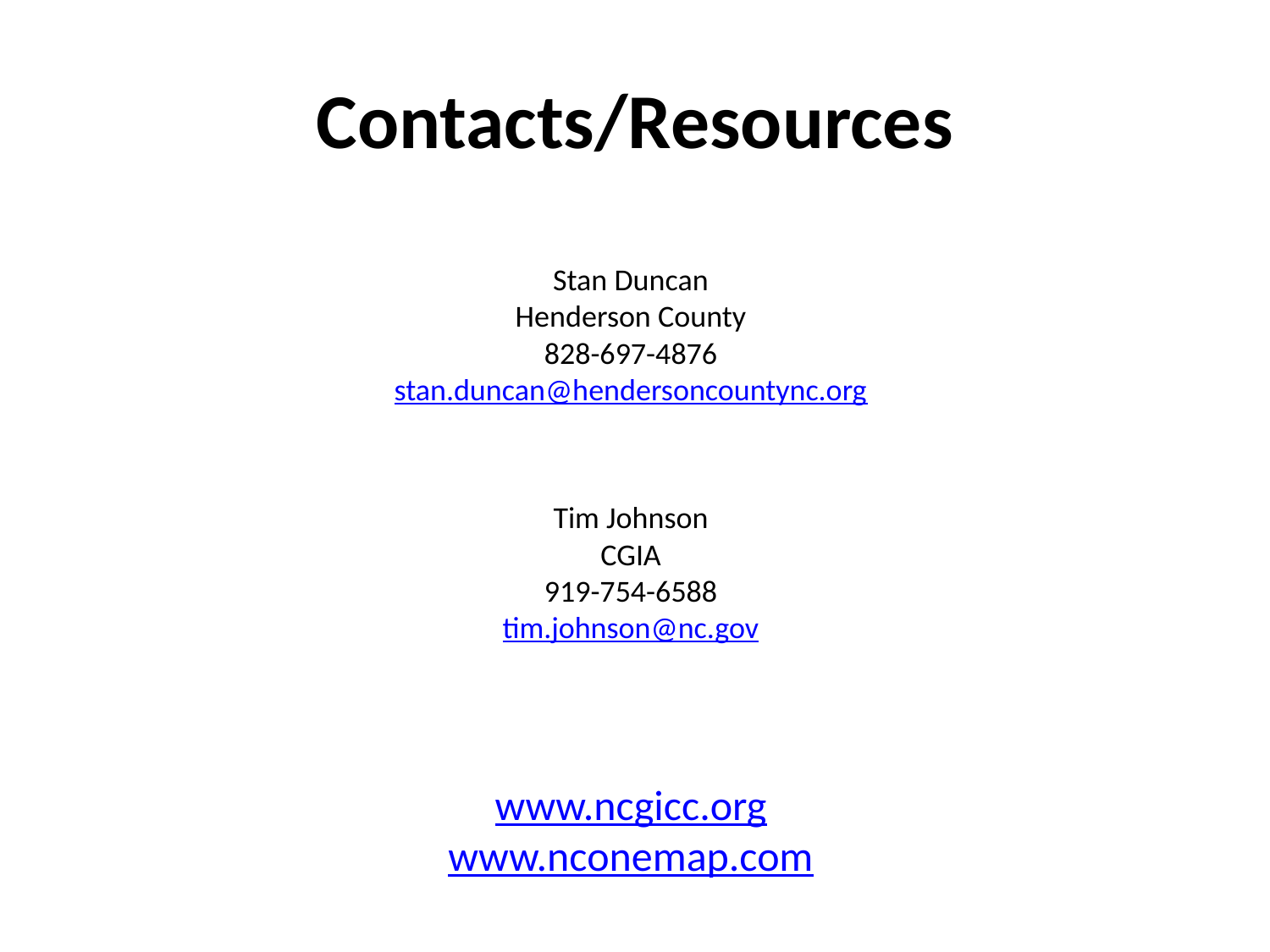

# Contacts/Resources
Stan Duncan
Henderson County
828-697-4876
stan.duncan@hendersoncountync.org

Tim Johnson
CGIA
919-754-6588
tim.johnson@nc.gov

www.ncgicc.org
www.nconemap.com